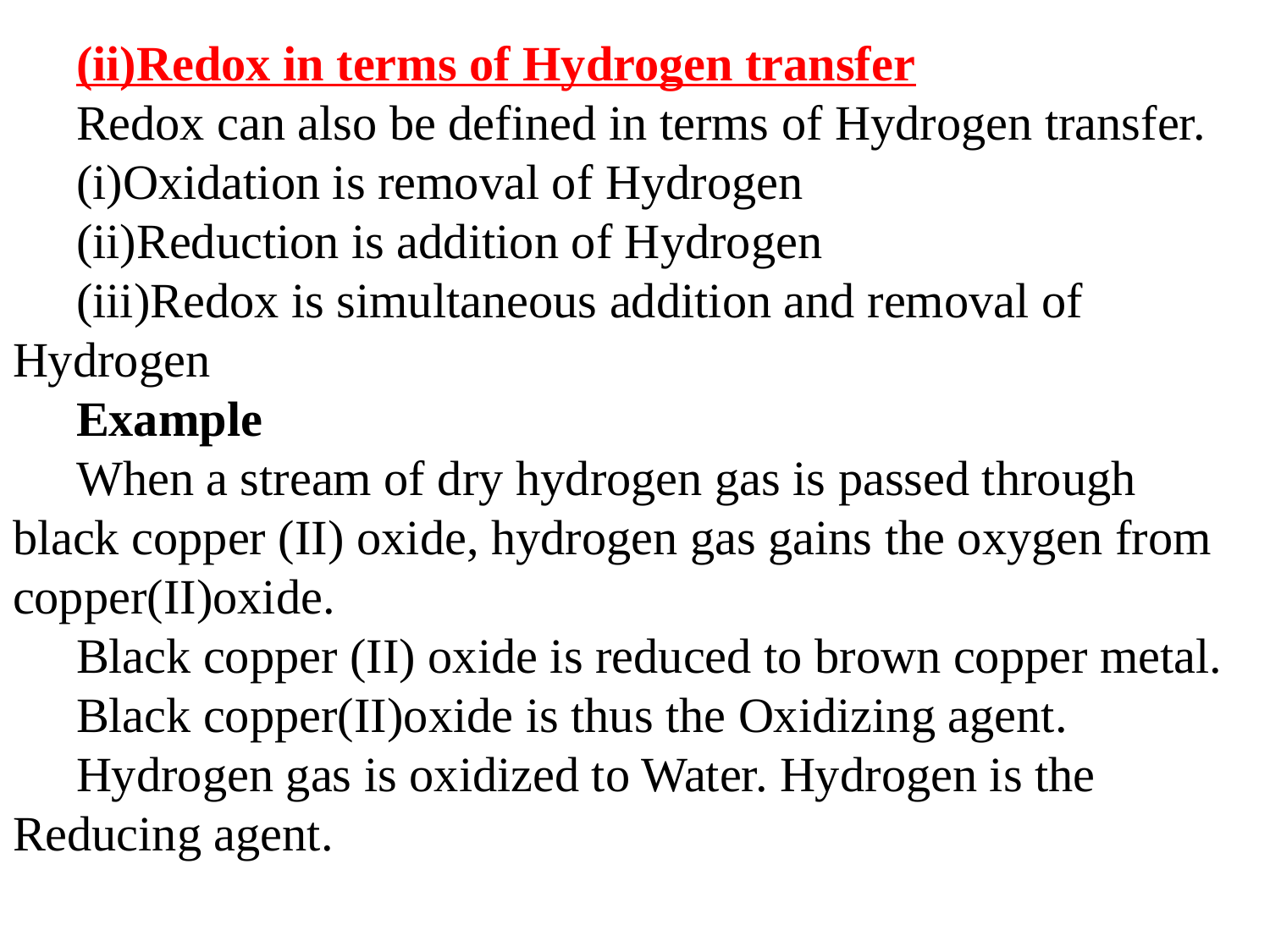

(ii)Redox in terms of Hydrogen transfer
Redox can also be defined in terms of Hydrogen transfer.
(i)Oxidation is removal of Hydrogen
(ii)Reduction is addition of Hydrogen
(iii)Redox is simultaneous addition and removal of Hydrogen
Example
When a stream of dry hydrogen gas is passed through black copper (II) oxide, hydrogen gas gains the oxygen from copper(II)oxide.
Black copper (II) oxide is reduced to brown copper metal.
Black copper(II)oxide is thus the Oxidizing agent.
Hydrogen gas is oxidized to Water. Hydrogen is the Reducing agent.